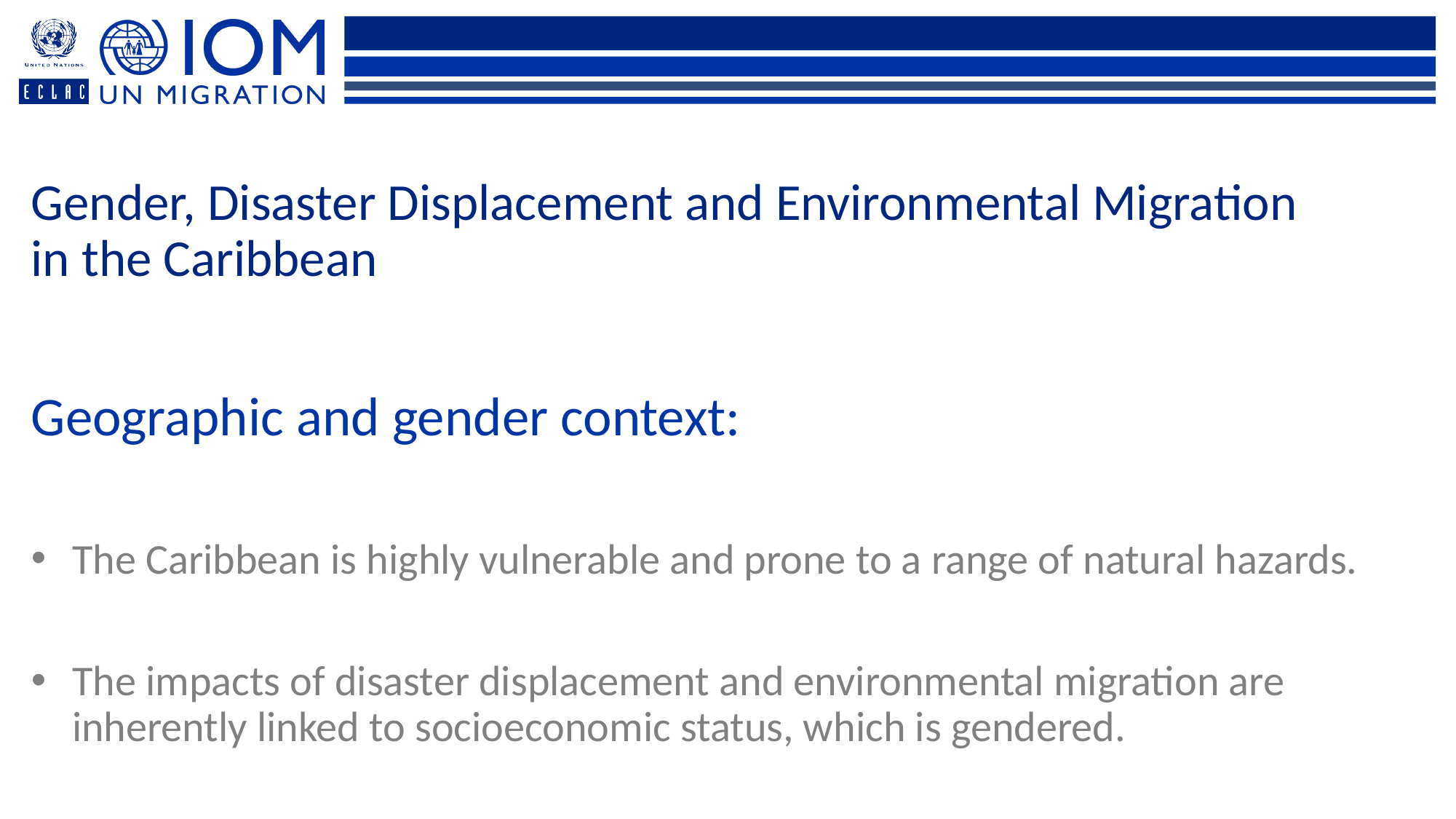

Gender, Disaster Displacement and Environmental Migration in the Caribbean
Geographic and gender context:

The Caribbean is highly vulnerable and prone to a range of natural hazards.

The impacts of disaster displacement and environmental migration are inherently linked to socioeconomic status, which is gendered.